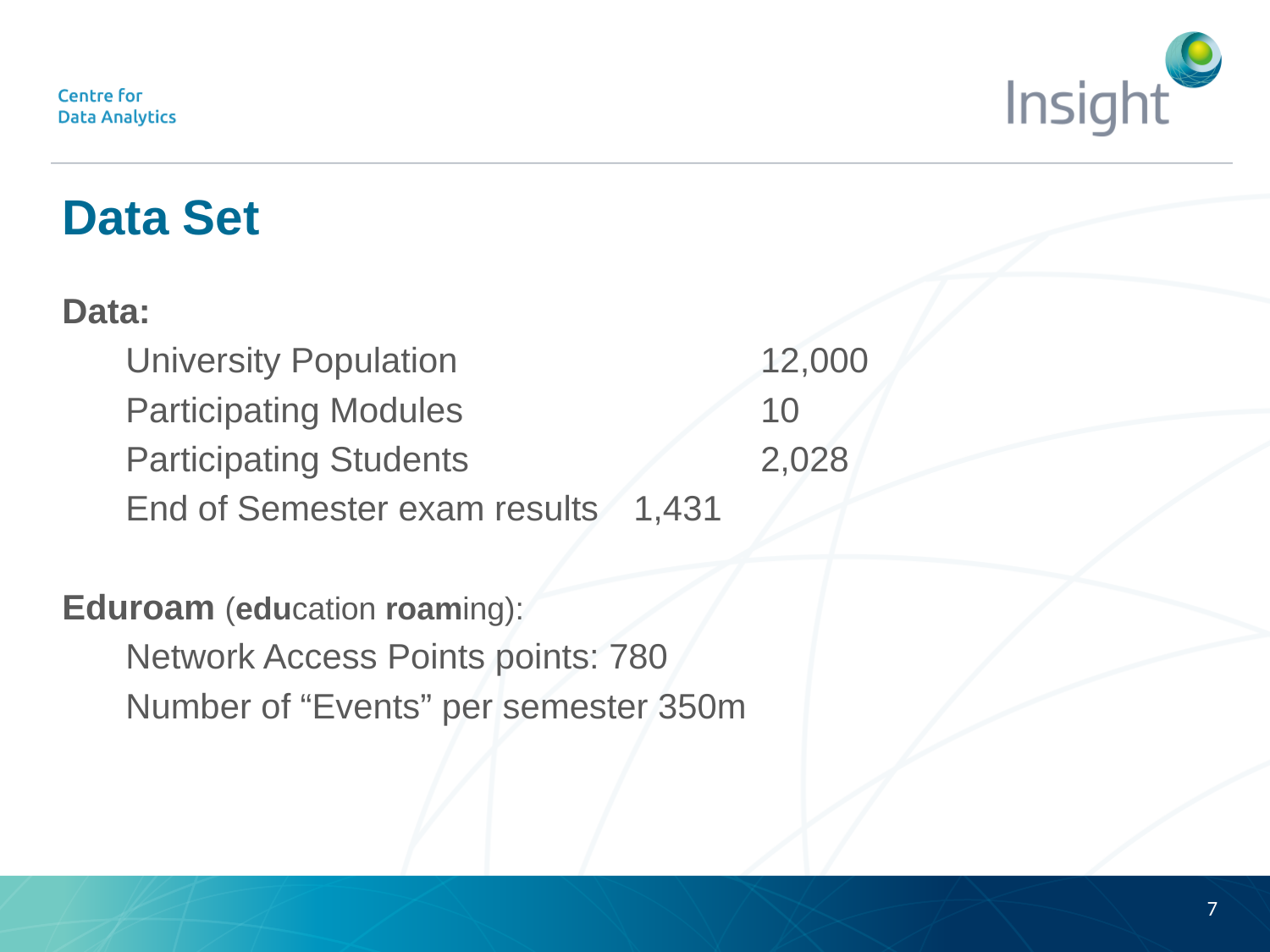

# Data Set
Data:
University Population 			12,000
Participating Modules 			10
Participating Students 			2,028
End of Semester exam results 	1,431

Eduroam (education roaming):
Network Access Points points: 780
Number of “Events” per semester 350m

7